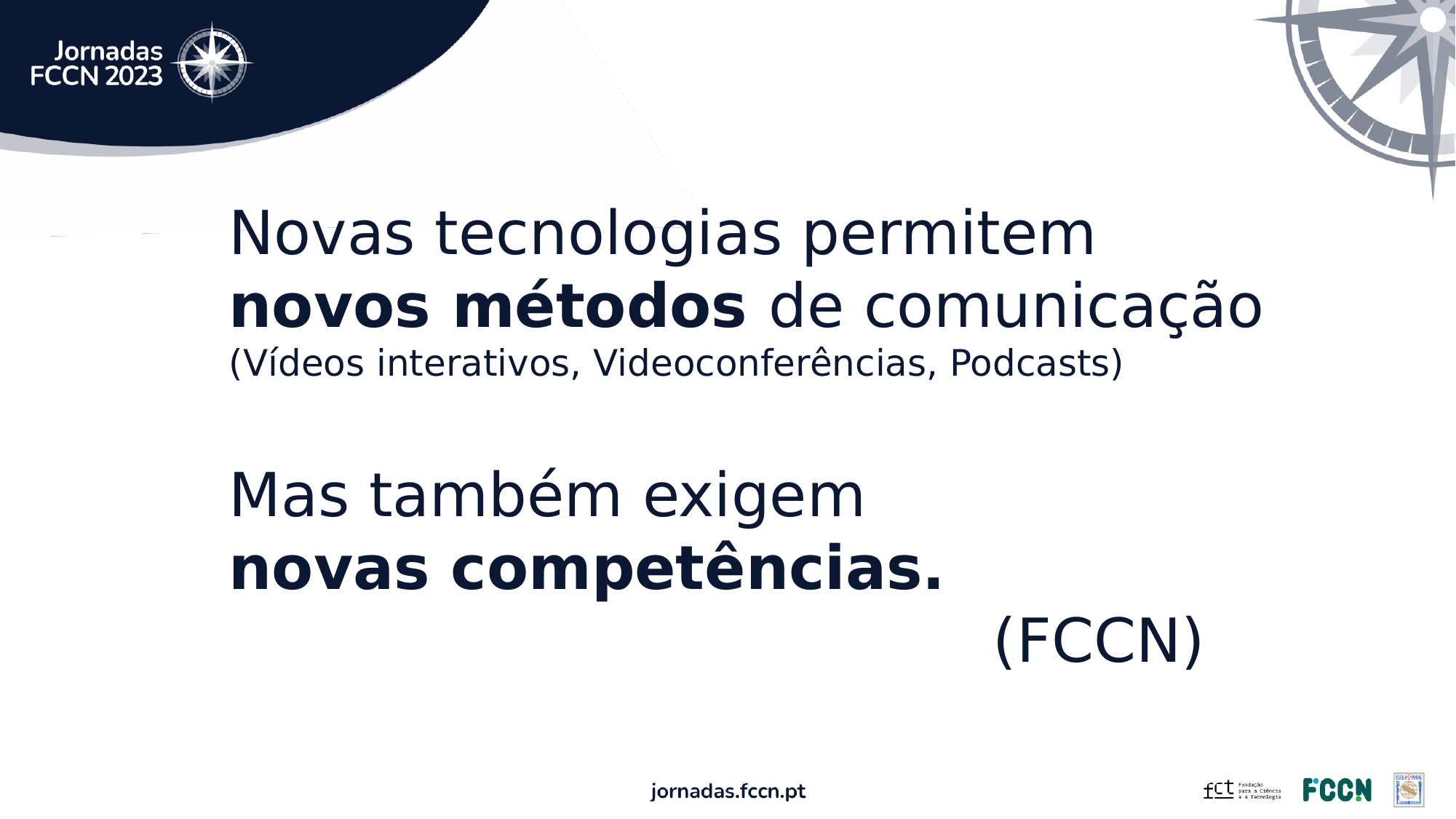

Novas tecnologias permitem novos métodos de comunicação
(Vídeos interativos, Videoconferências, Podcasts)

Mas também exigem
novas competências.
							(FCCN)